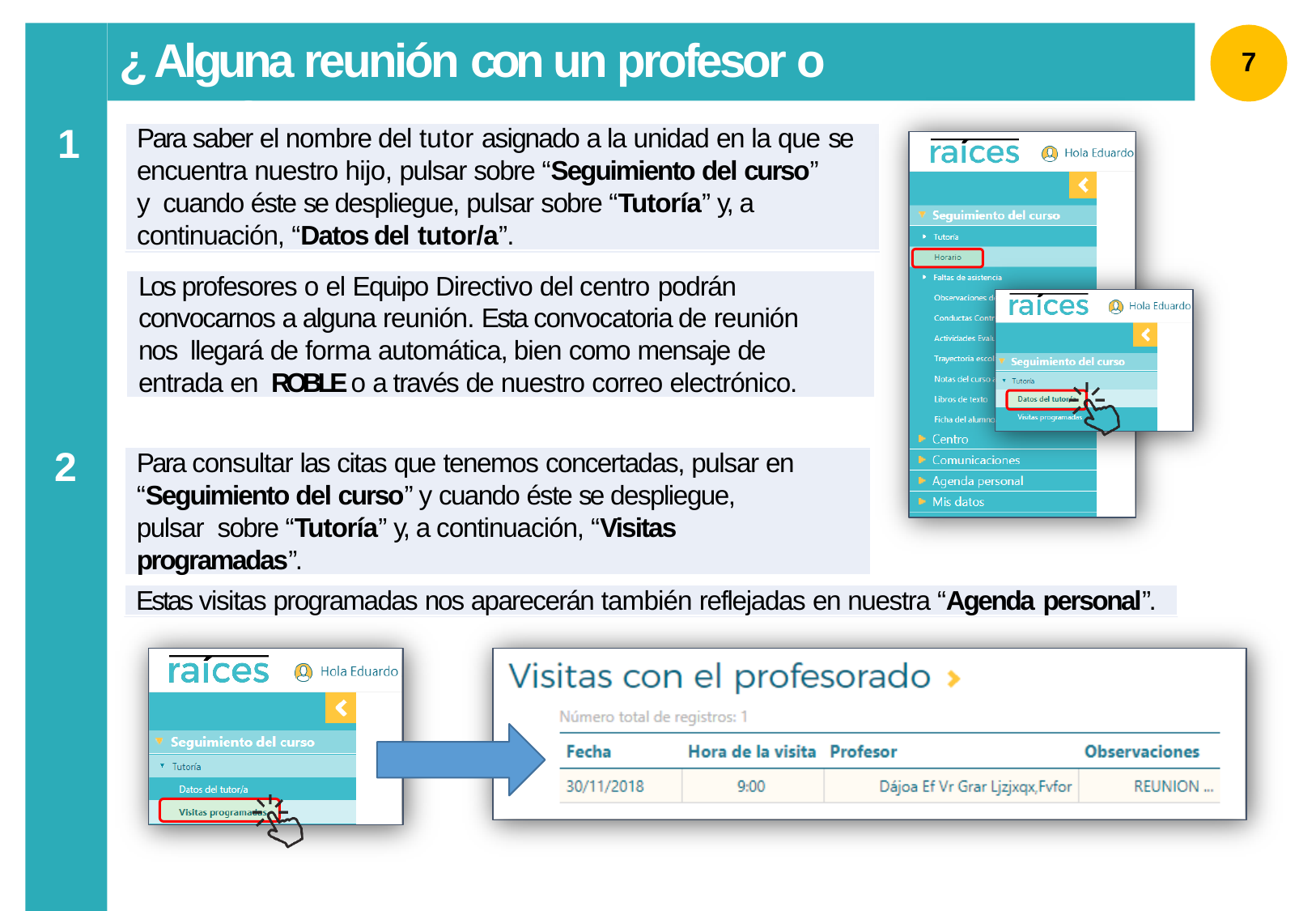

# ¿ Alguna reunión con un profesor o tutor ?
7

1

Para saber el nombre del tutor asignado a la unidad en la que se
encuentra nuestro hijo, pulsar sobre “Seguimiento del curso” y  cuando éste se despliegue, pulsar sobre “Tutoría” y, a  continuación, “Datos del tutor/a”.

Los profesores o el Equipo Directivo del centro podrán
convocarnos a alguna reunión. Esta convocatoria de reunión nos  llegará de forma automática, bien como mensaje de entrada en  ROBLE o a través de nuestro correo electrónico.

2
Para consultar las citas que tenemos concertadas, pulsar en
“Seguimiento del curso” y cuando éste se despliegue, pulsar  sobre “Tutoría” y, a continuación, “Visitas programadas”.
Estas visitas programadas nos aparecerán también reflejadas en nuestra “Agenda personal”.